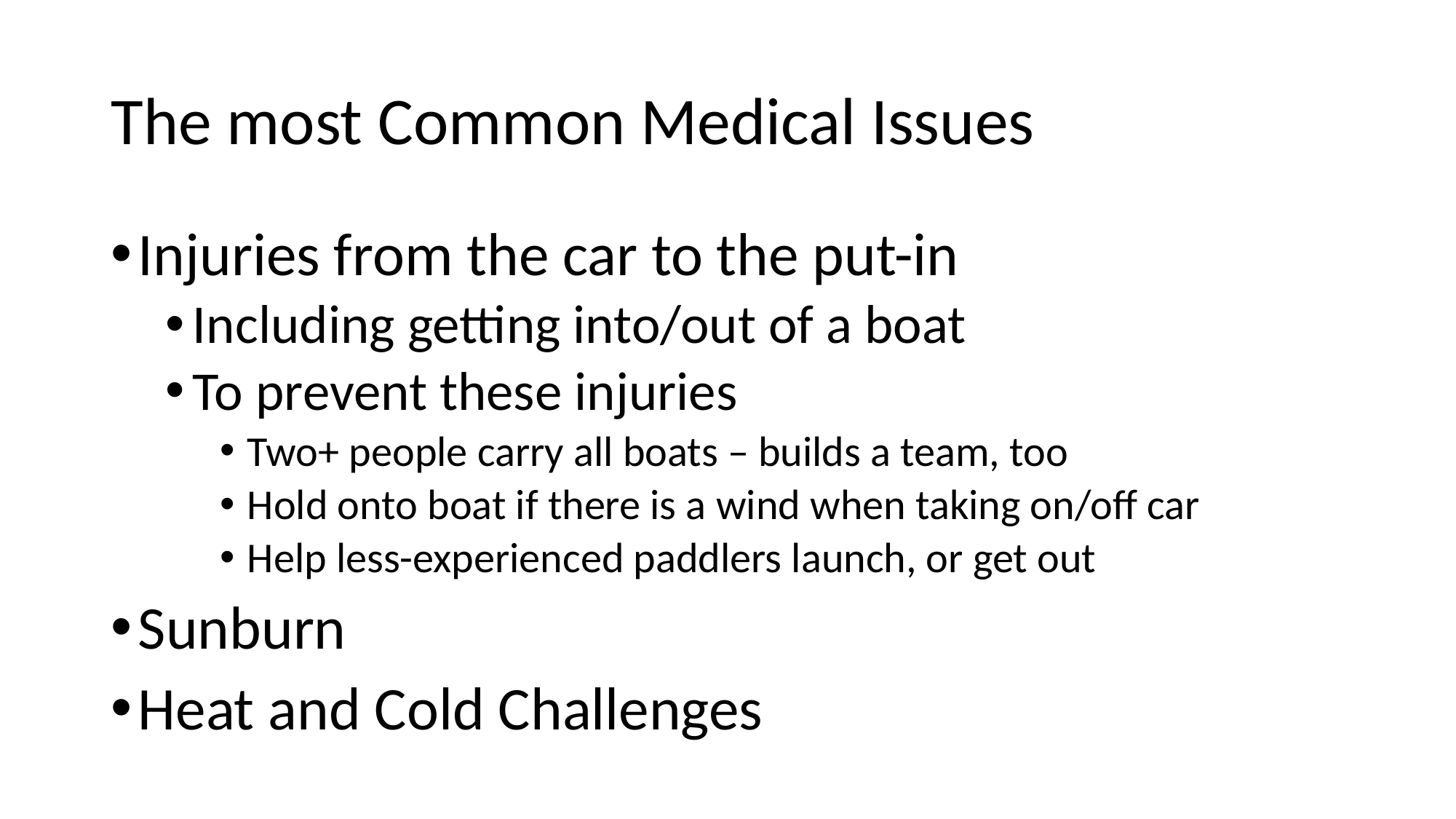

# The most Common Medical Issues
Injuries from the car to the put-in
Including getting into/out of a boat
To prevent these injuries
Two+ people carry all boats – builds a team, too
Hold onto boat if there is a wind when taking on/off car
Help less-experienced paddlers launch, or get out
Sunburn
Heat and Cold Challenges